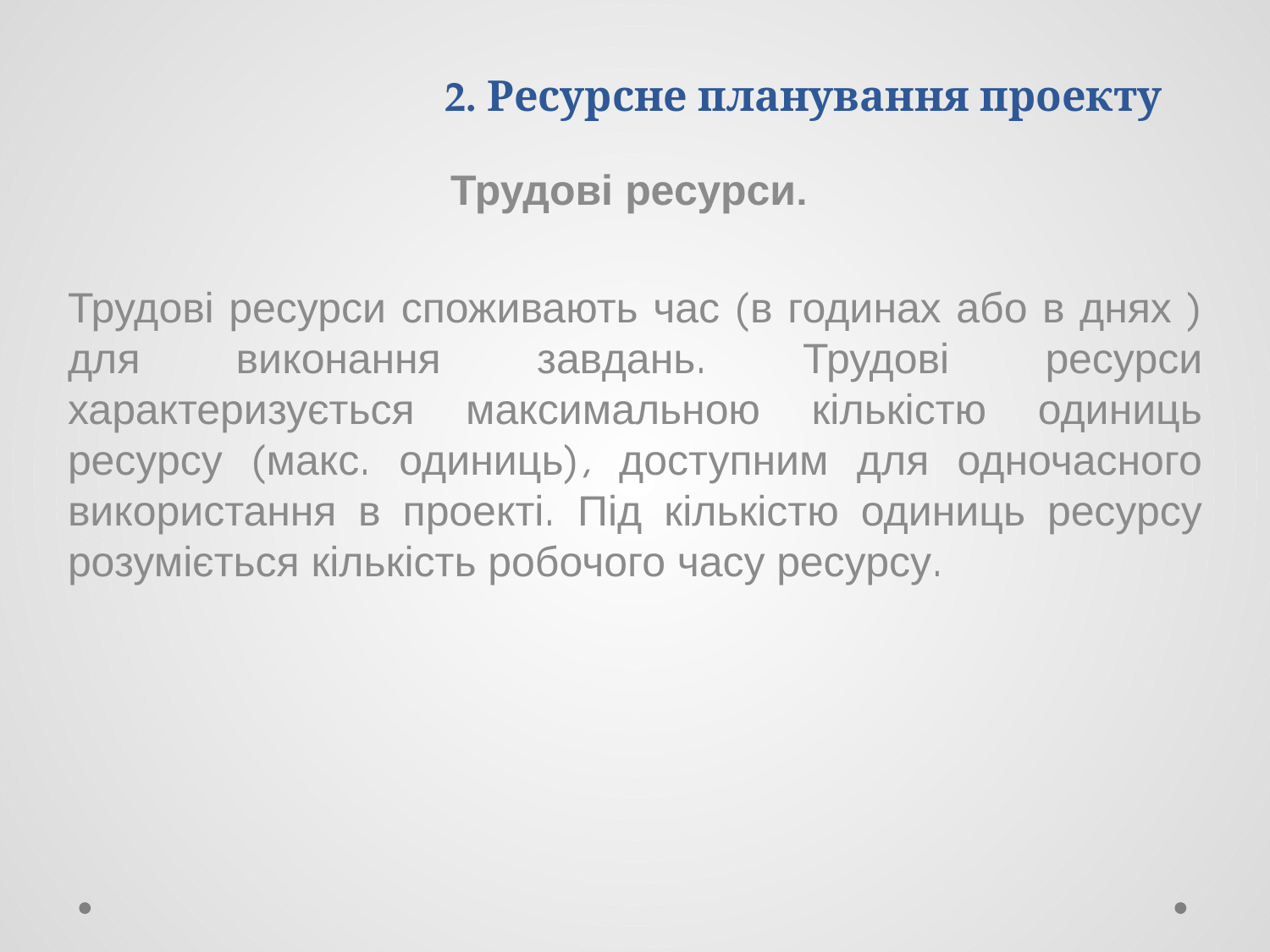

# 2. Ресурсне планування проекту
Трудові ресурси.

Трудові ресурси споживають час (в годинах або в днях ) для виконання завдань. Трудові ресурси характеризується максимальною кількістю одиниць ресурсу (макс. одиниць), доступним для одночасного використання в проекті. Під кількістю одиниць ресурсу розуміється кількість робочого часу ресурсу.